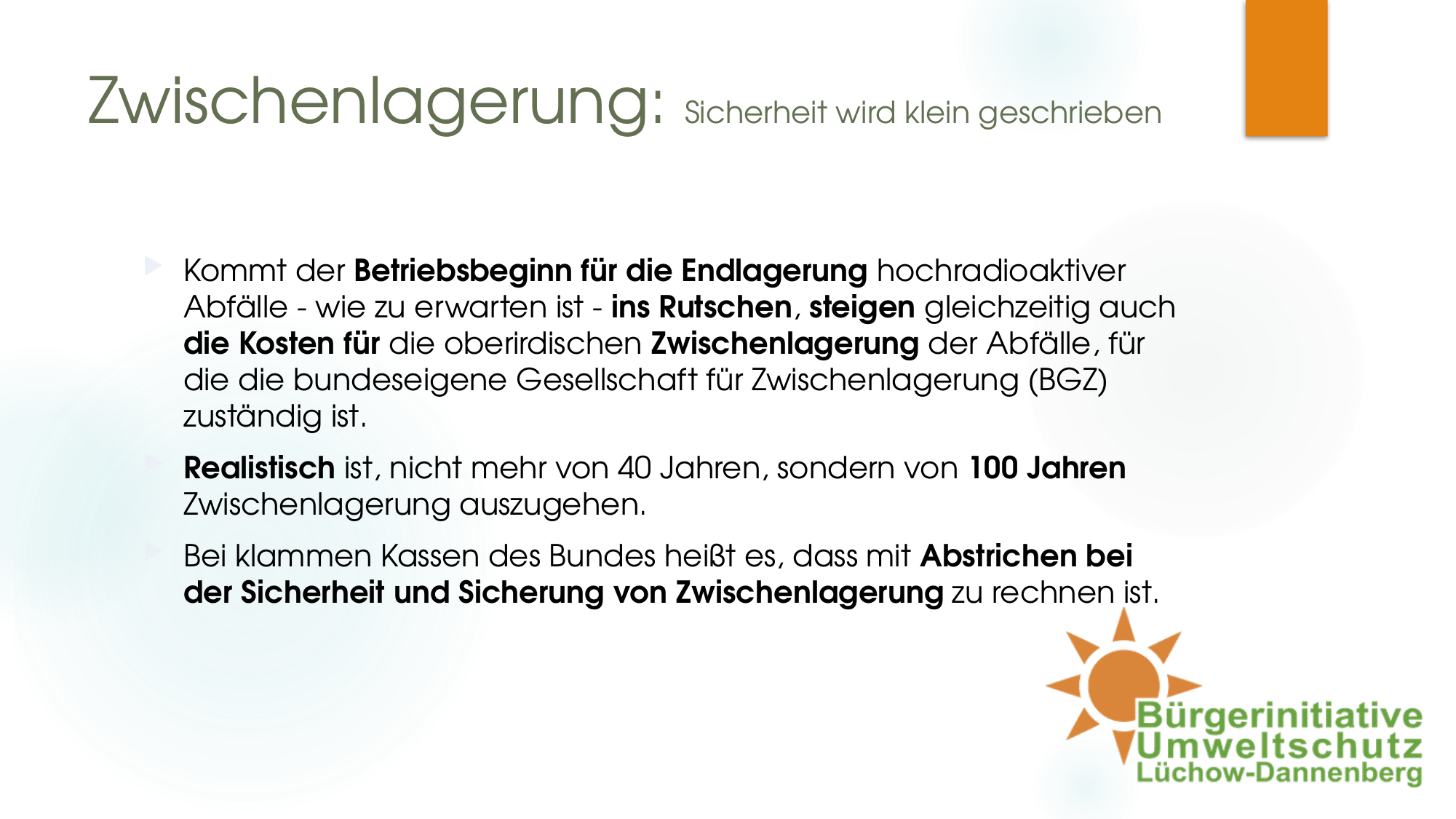

# Zwischenlagerung: Sicherheit wird klein geschrieben
Kommt der Betriebsbeginn für die Endlagerung hochradioaktiver Abfälle - wie zu erwarten ist - ins Rutschen, steigen gleichzeitig auch die Kosten für die oberirdischen Zwischenlagerung der Abfälle, für die die bundeseigene Gesellschaft für Zwischenlagerung (BGZ) zuständig ist.
Realistisch ist, nicht mehr von 40 Jahren, sondern von 100 Jahren Zwischenlagerung auszugehen.
Bei klammen Kassen des Bundes heißt es, dass mit Abstrichen bei der Sicherheit und Sicherung von Zwischenlagerung zu rechnen ist.